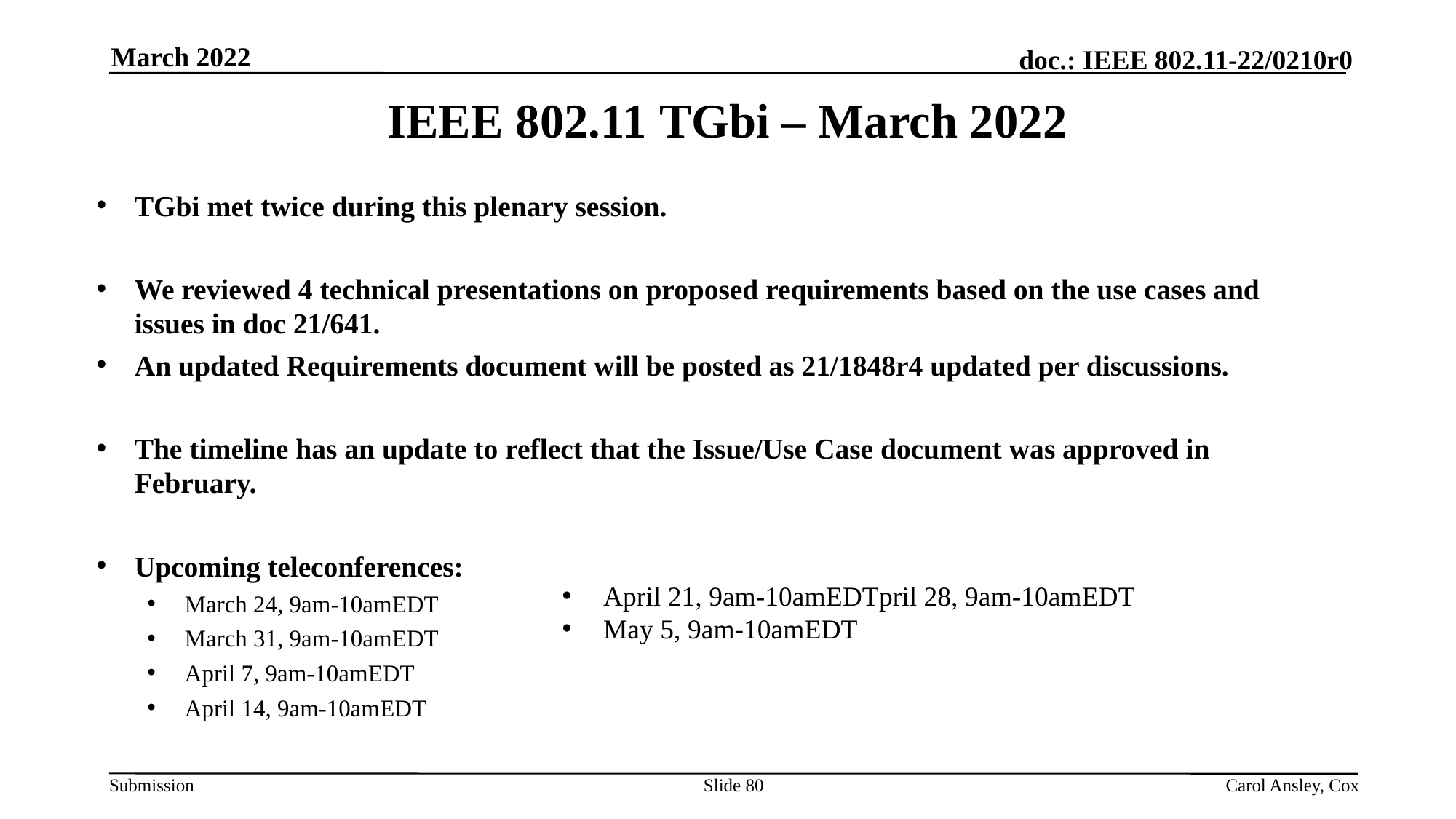

March 2022
IEEE 802.11 TGbi – March 2022
TGbi met twice during this plenary session.

We reviewed 4 technical presentations on proposed requirements based on the use cases and issues in doc 21/641.
An updated Requirements document will be posted as 21/1848r4 updated per discussions.

The timeline has an update to reflect that the Issue/Use Case document was approved in February.

Upcoming teleconferences:
 March 24, 9am-10amEDT
 March 31, 9am-10amEDT
 April 7, 9am-10amEDT
 April 14, 9am-10amEDT

April 21, 9am-10amEDTpril 28, 9am-10amEDT
May 5, 9am-10amEDT
Slide 80
Carol Ansley, Cox